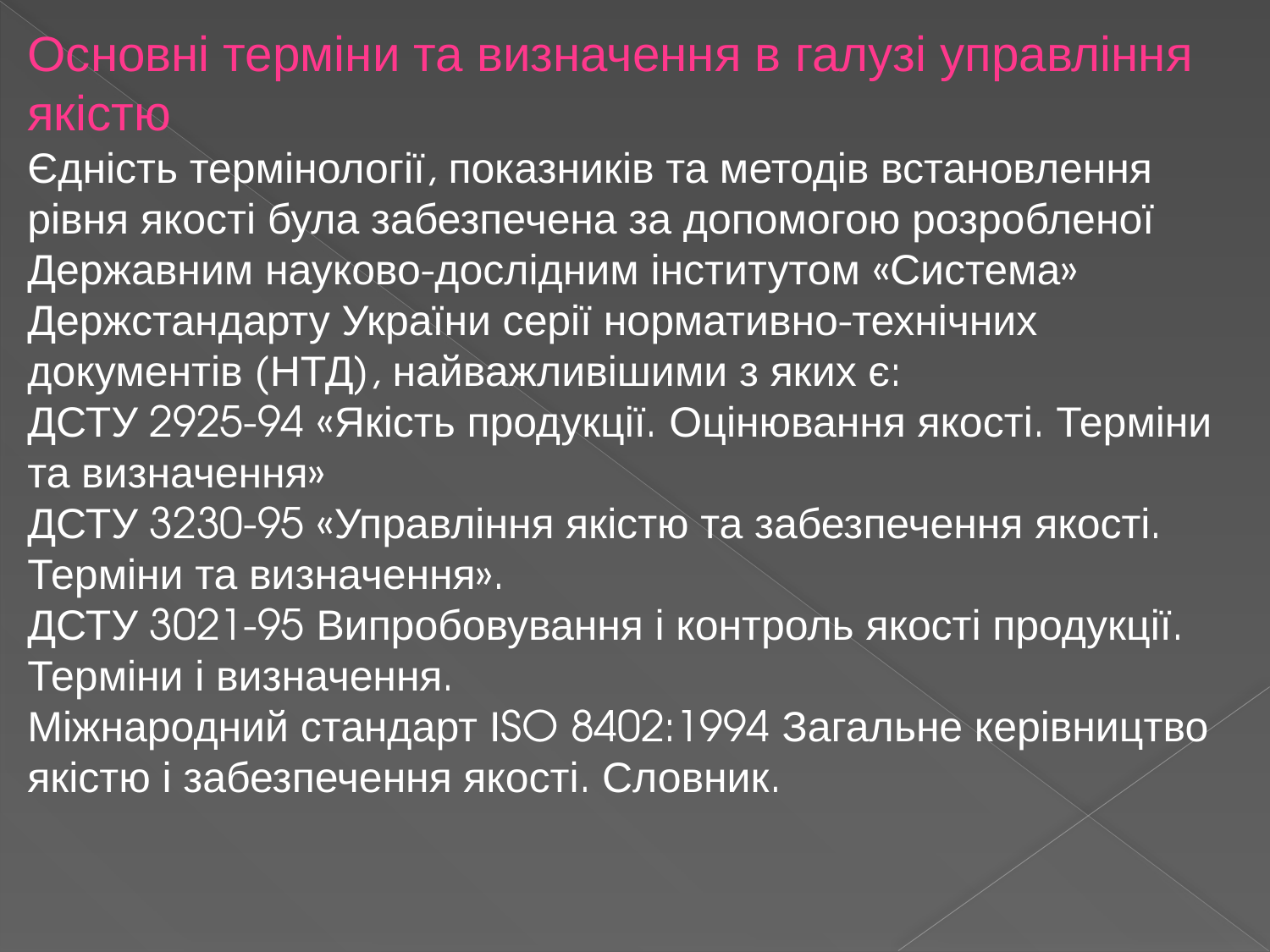

Основні терміни та визначення в галузі управління якістю
Єдність термінології, показників та методів встановлення рівня якості була забезпечена за допомогою розробленої Державним науково-дослідним інститутом «Система» Держстандарту України серії нормативно-технічних документів (НТД), найважливішими з яких є:
ДСТУ 2925-94 «Якість продукції. Оцінювання якості. Терміни та визначення»
ДСТУ 3230-95 «Управління якістю та забезпечення якості. Терміни та визначення».
ДСТУ 3021-95 Випробовування і контроль якості продукції. Терміни і визначення.
Міжнародний стандарт ІSO 8402:1994 Загальне керівництво якістю і забезпечення якості. Словник.